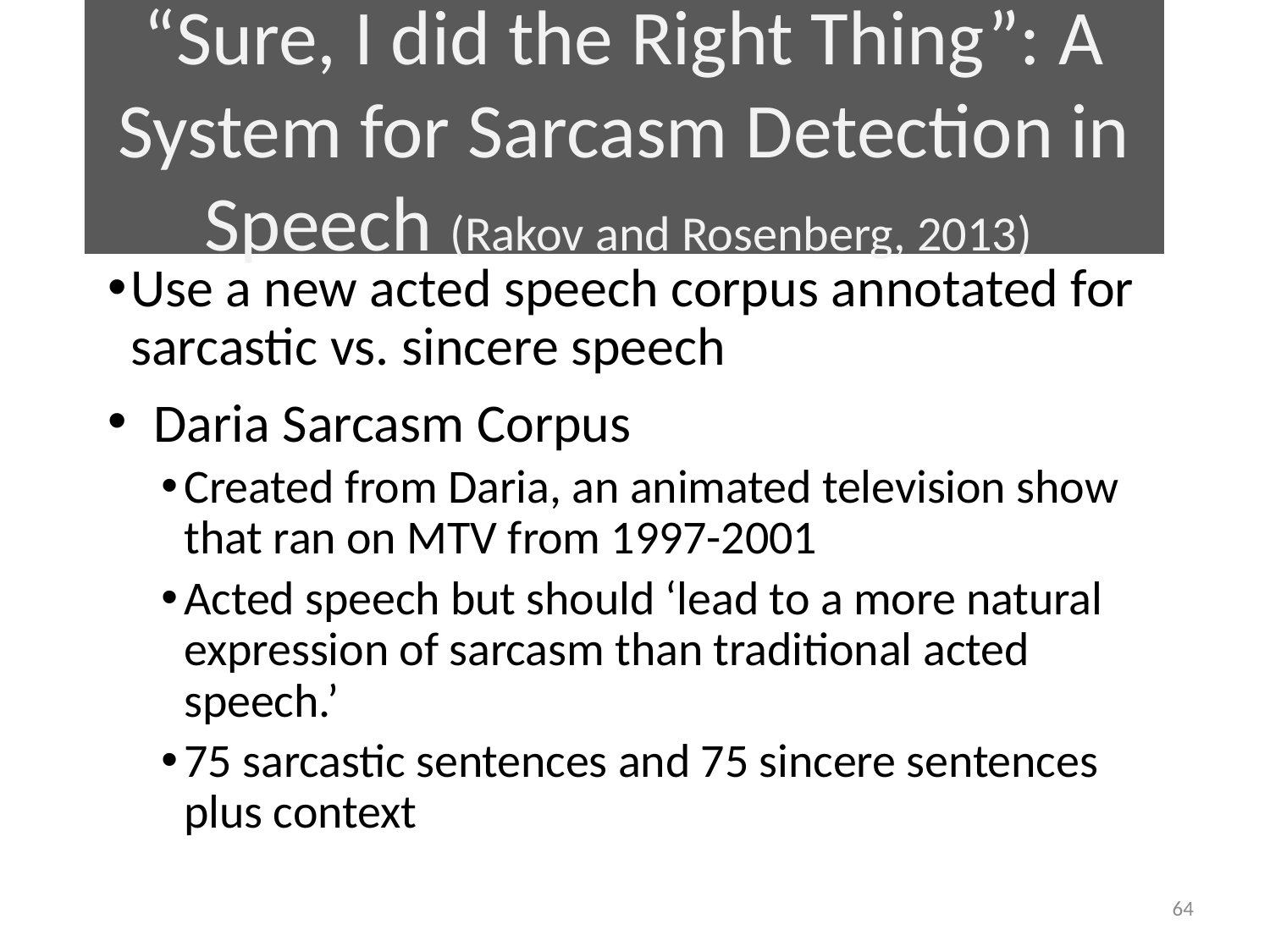

# “Sure, I did the Right Thing”: A System for Sarcasm Detection in Speech (Rakov and Rosenberg, 2013)
Use a new acted speech corpus annotated for sarcastic vs. sincere speech
Daria Sarcasm Corpus
Created from Daria, an animated television show that ran on MTV from 1997-2001
Acted speech but should ‘lead to a more natural expression of sarcasm than traditional acted speech.’
75 sarcastic sentences and 75 sincere sentences plus context

64